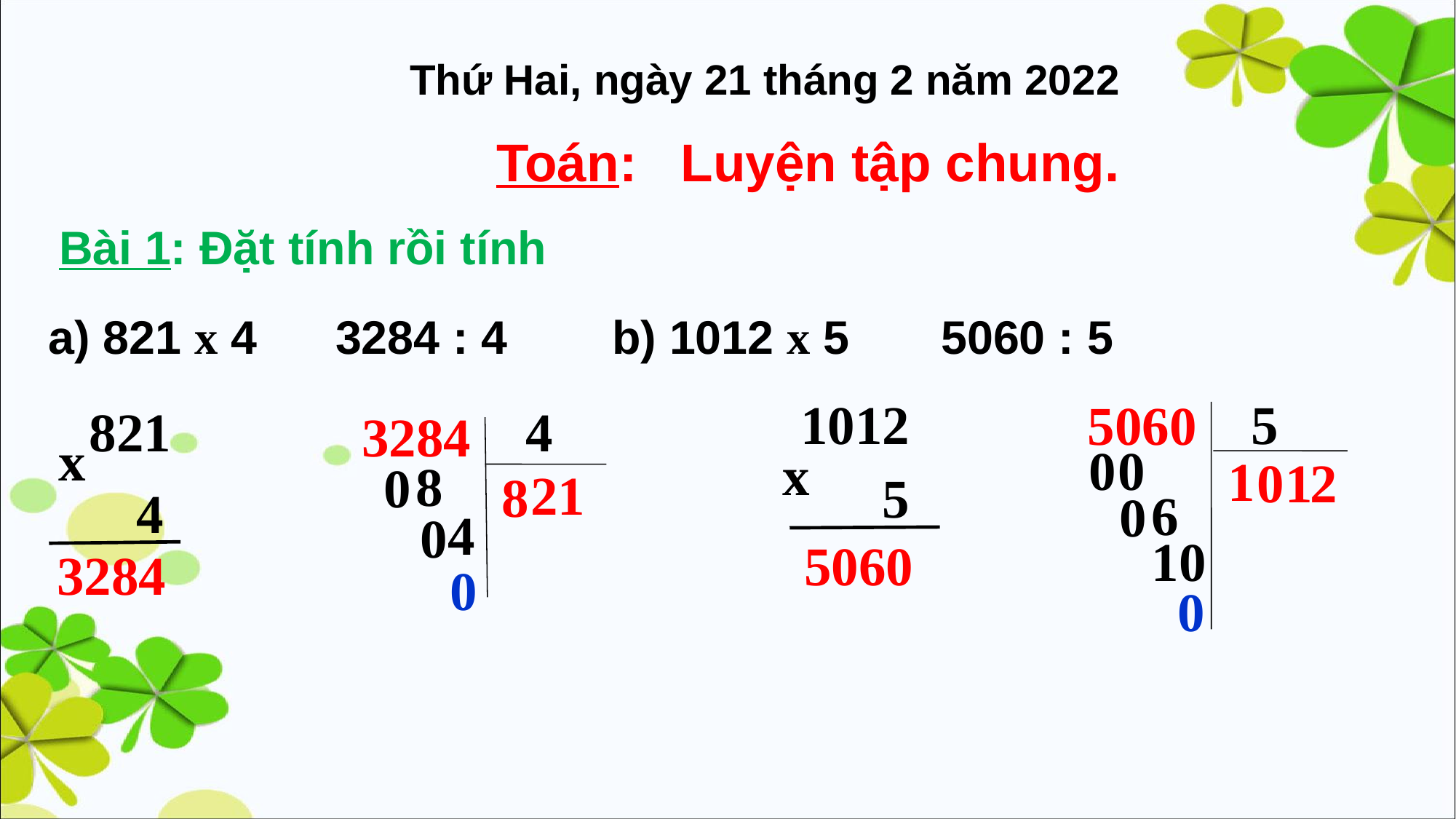

Thứ Hai, ngày 21 tháng 2 năm 2022
Toán:   Luyện tập chung.
Bài 1: Đặt tính rồi tính
a) 821 x 4      3284 : 4        b) 1012 x 5       5060 : 5
5
1012
5060
4
821
3284

x
0
0
x
1
0
1
2
8
0

1
2
8
5

4
6
0
4
0
1
0
5060

3284

0
0